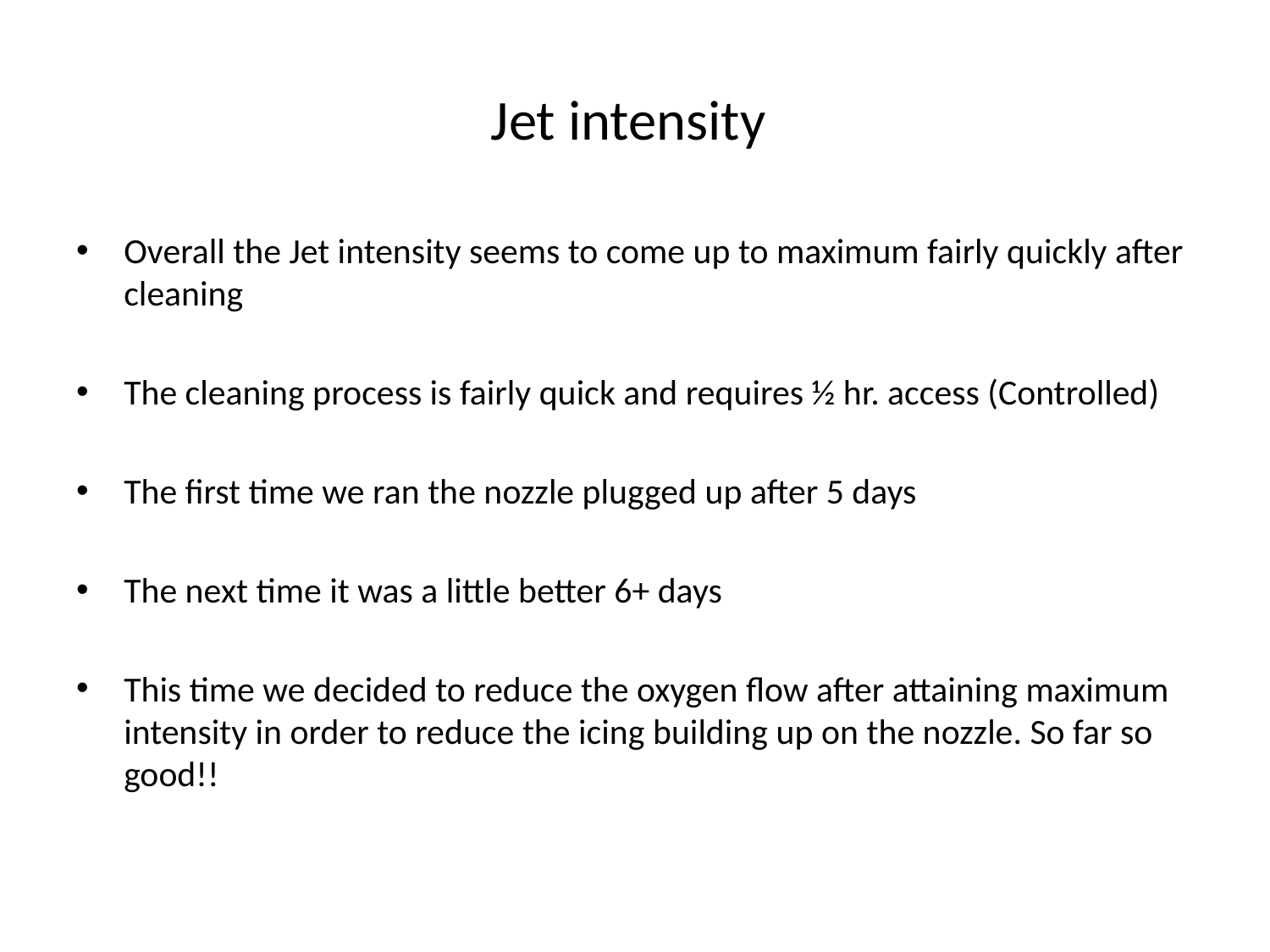

# Jet intensity
Overall the Jet intensity seems to come up to maximum fairly quickly after cleaning

The cleaning process is fairly quick and requires ½ hr. access (Controlled)

The first time we ran the nozzle plugged up after 5 days

The next time it was a little better 6+ days

This time we decided to reduce the oxygen flow after attaining maximum intensity in order to reduce the icing building up on the nozzle. So far so good!!